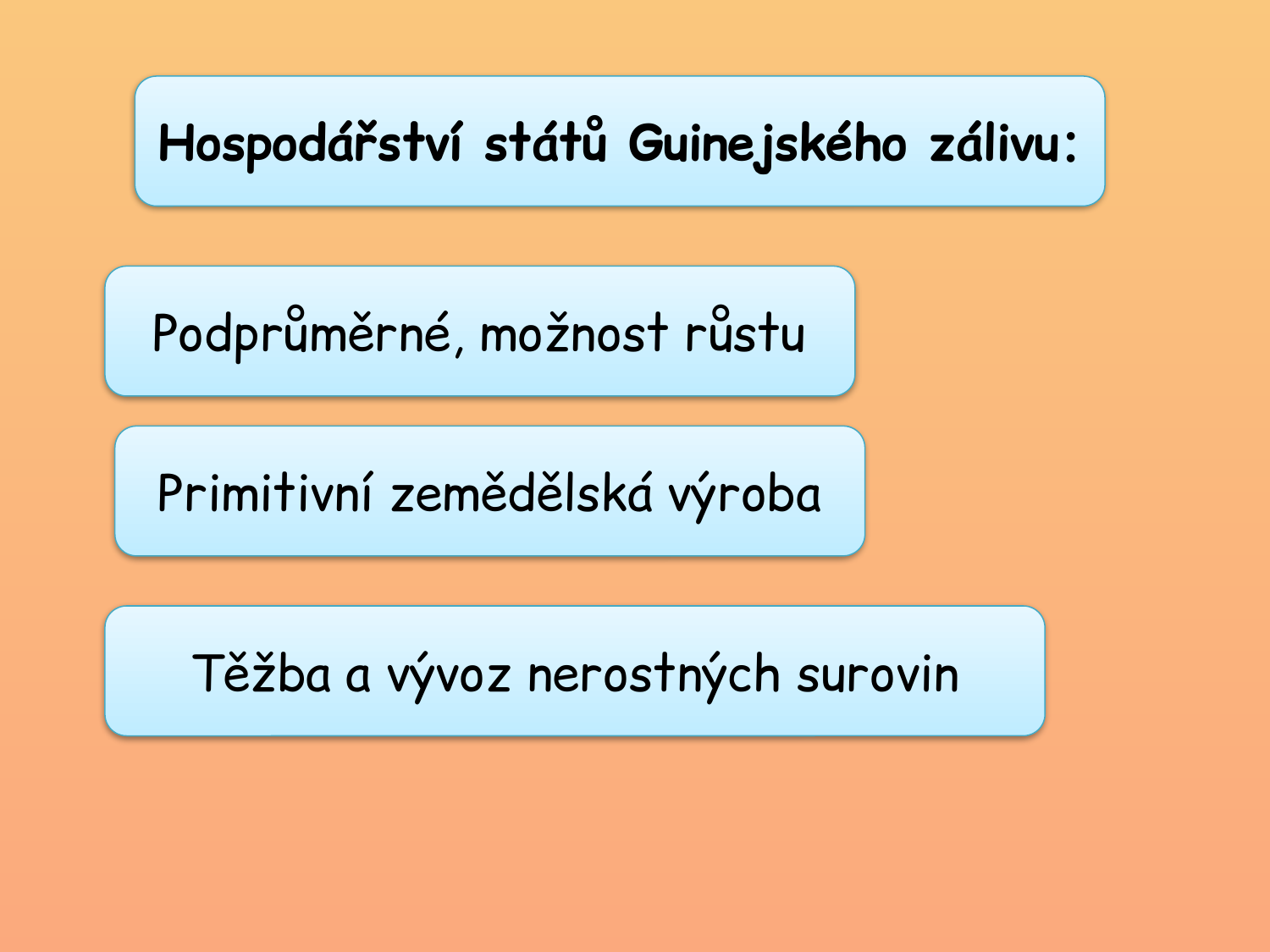

Hospodářství států Guinejského zálivu:
Podprůměrné, možnost růstu
Primitivní zemědělská výroba
Těžba a vývoz nerostných surovin